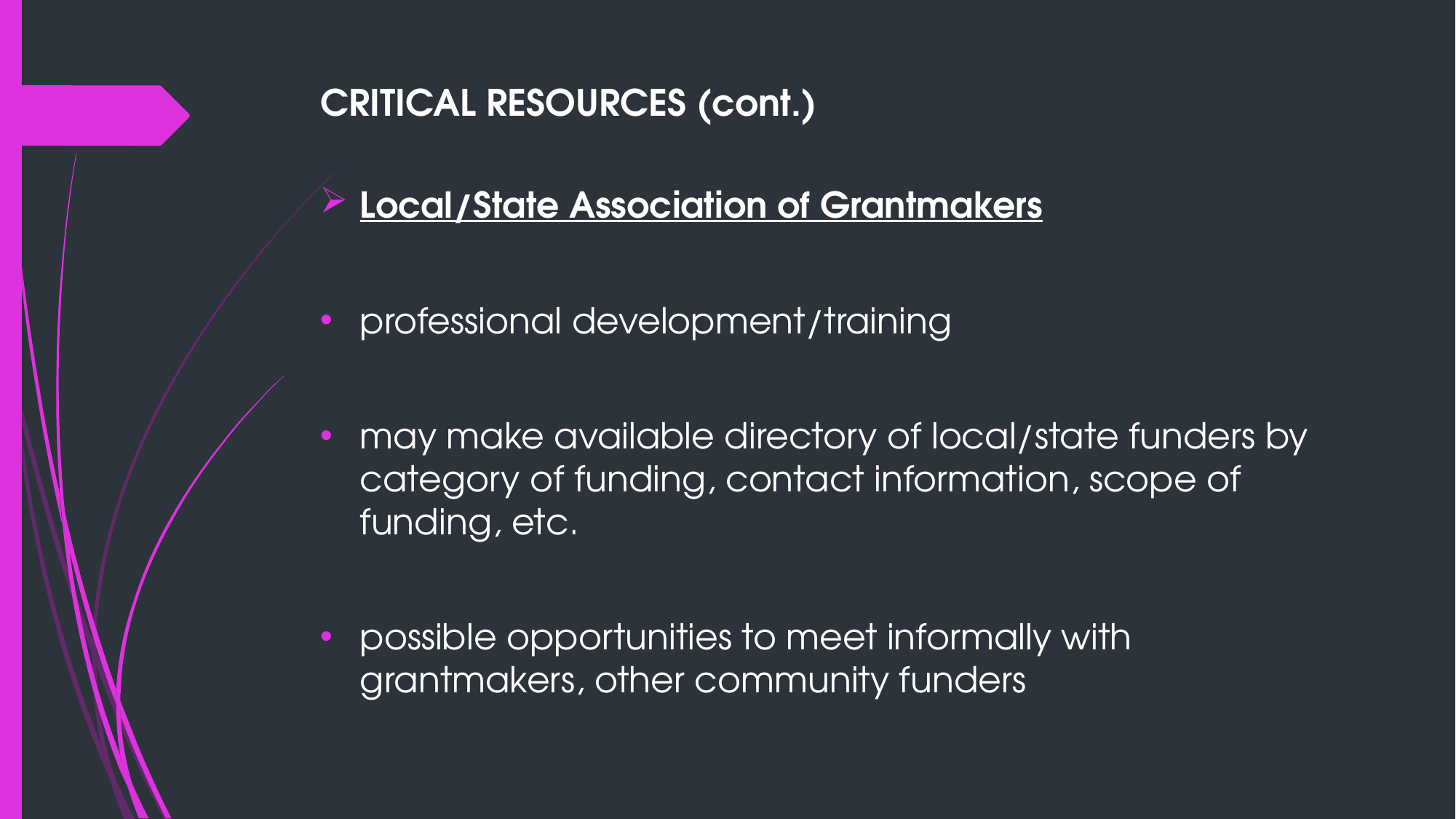

# CRITICAL RESOURCES (cont.)
Local/State Association of Grantmakers

professional development/training

may make available directory of local/state funders by category of funding, contact information, scope of funding, etc.

possible opportunities to meet informally with grantmakers, other community funders